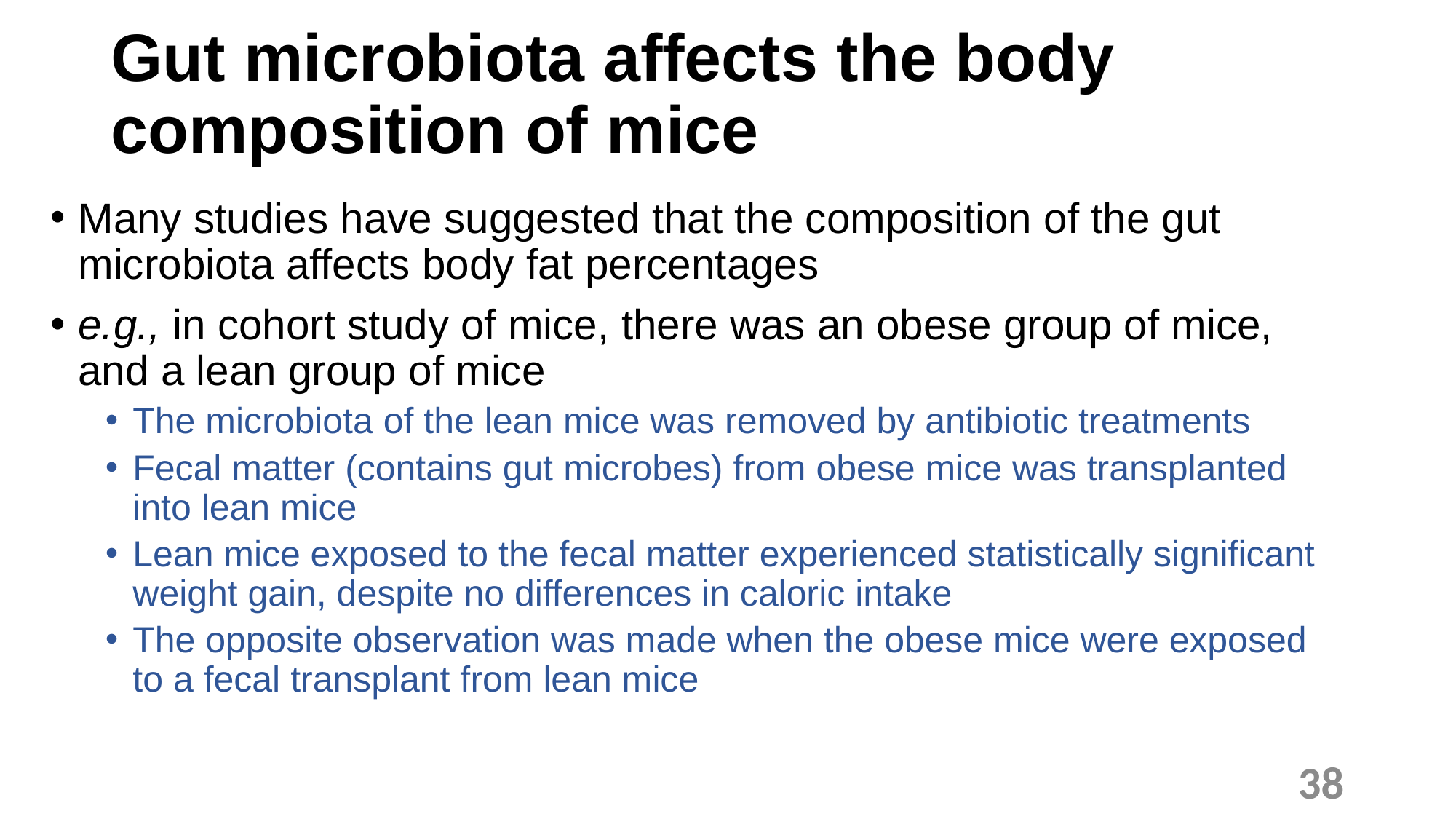

# Gut microbiota affects the body composition of mice
Many studies have suggested that the composition of the gut microbiota affects body fat percentages
e.g., in cohort study of mice, there was an obese group of mice, and a lean group of mice
The microbiota of the lean mice was removed by antibiotic treatments
Fecal matter (contains gut microbes) from obese mice was transplanted into lean mice
Lean mice exposed to the fecal matter experienced statistically significant weight gain, despite no differences in caloric intake
The opposite observation was made when the obese mice were exposed to a fecal transplant from lean mice

38